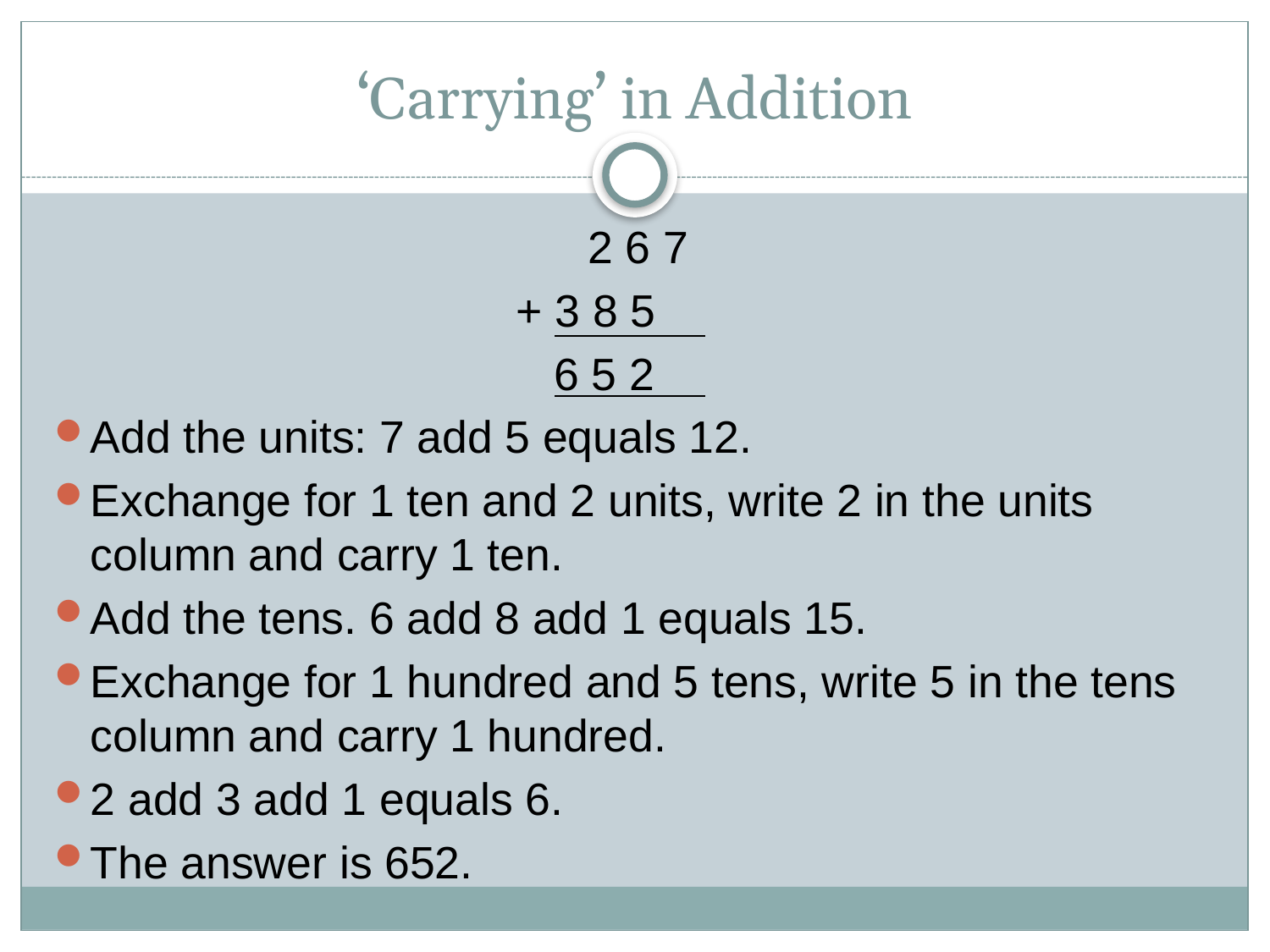

# ‘Carrying’ in Addition
 2 6 7
                                     + 3 8 5
                                        6 5 2
Add the units: 7 add 5 equals 12.
Exchange for 1 ten and 2 units, write 2 in the units column and carry 1 ten.
Add the tens. 6 add 8 add 1 equals 15.
Exchange for 1 hundred and 5 tens, write 5 in the tens column and carry 1 hundred.
2 add 3 add 1 equals 6.
The answer is 652.